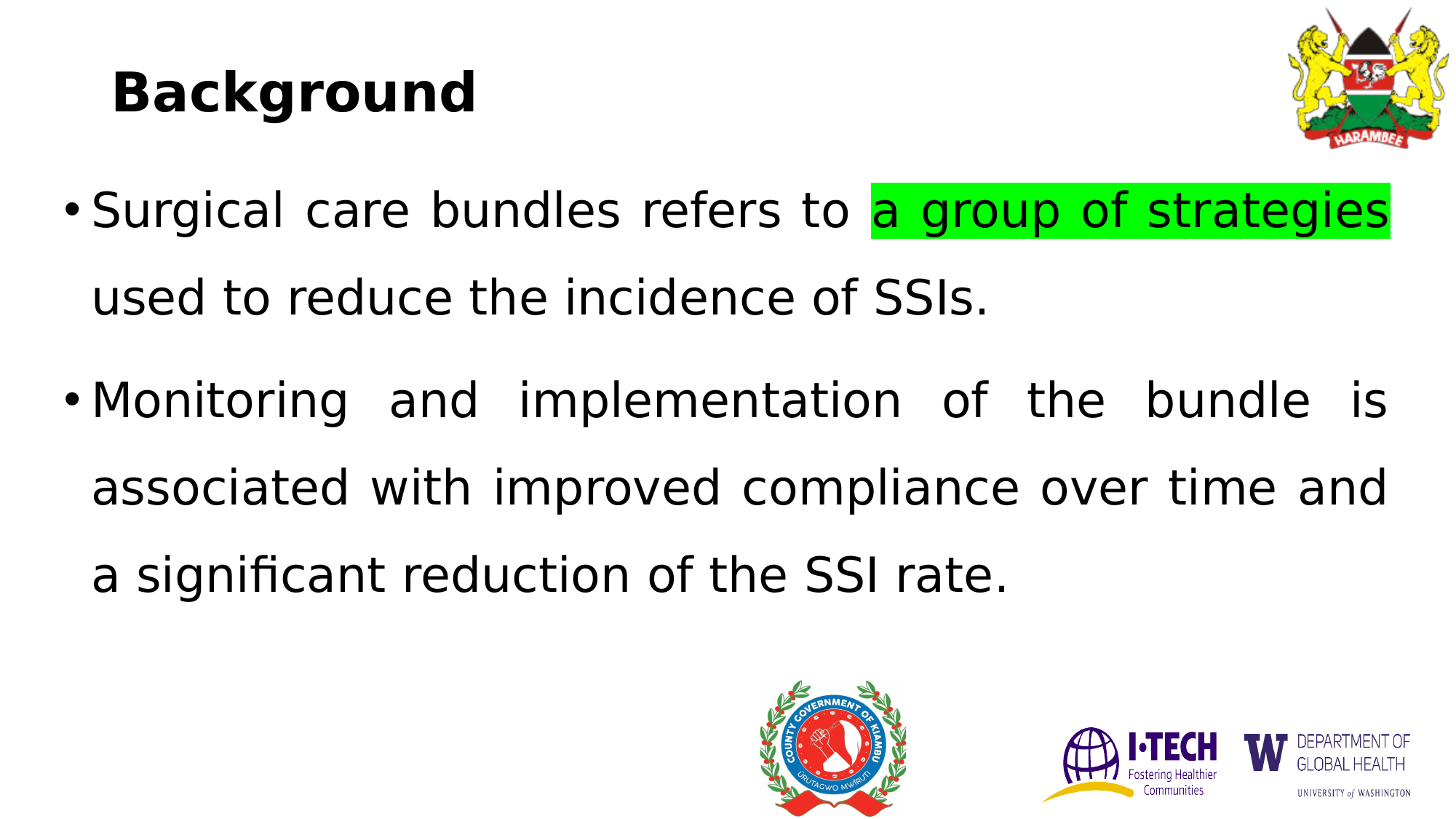

# Background
Surgical care bundles refers to a group of strategies used to reduce the incidence of SSIs.
Monitoring and implementation of the bundle is associated with improved compliance over time and a significant reduction of the SSI rate.